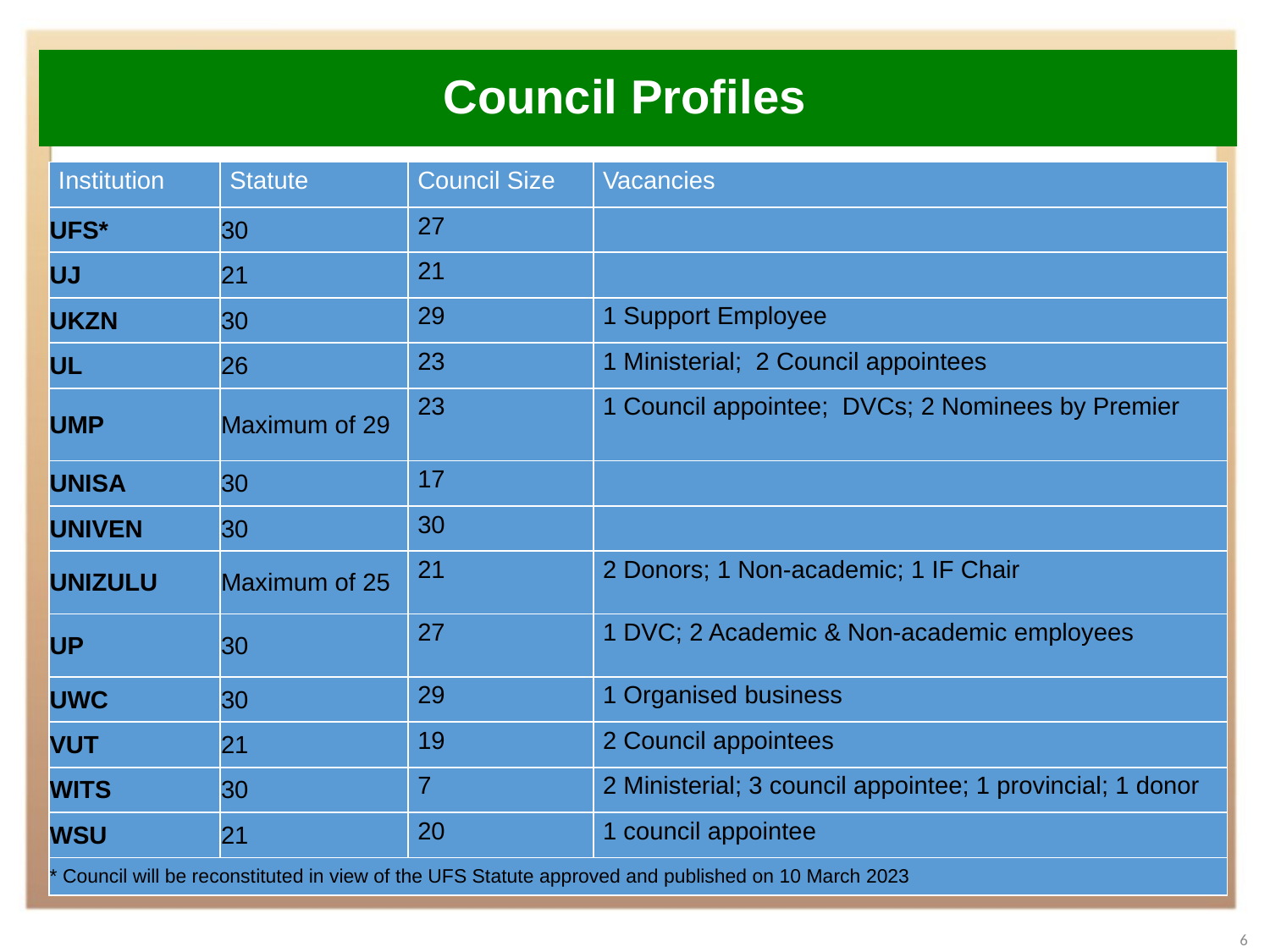

# Council Profiles
| Institution | Statute | Council Size | Vacancies |
| --- | --- | --- | --- |
| UFS\* | 30 | 27 |  |
| UJ | 21 | 21 |  |
| UKZN | 30 | 29 | 1 Support Employee |
| UL | 26 | 23 | 1 Ministerial; 2 Council appointees |
| UMP | Maximum of 29 | 23 | 1 Council appointee; DVCs; 2 Nominees by Premier |
| UNISA | 30 | 17 |  |
| UNIVEN | 30 | 30 |  |
| UNIZULU | Maximum of 25 | 21 | 2 Donors; 1 Non-academic; 1 IF Chair |
| UP | 30 | 27 | 1 DVC; 2 Academic & Non-academic employees |
| UWC | 30 | 29 | 1 Organised business |
| VUT | 21 | 19 | 2 Council appointees |
| WITS | 30 | 7 | 2 Ministerial; 3 council appointee; 1 provincial; 1 donor |
| WSU | 21 | 20 | 1 council appointee |
| \* Council will be reconstituted in view of the UFS Statute approved and published on 10 March 2023 |  |  |  |
6